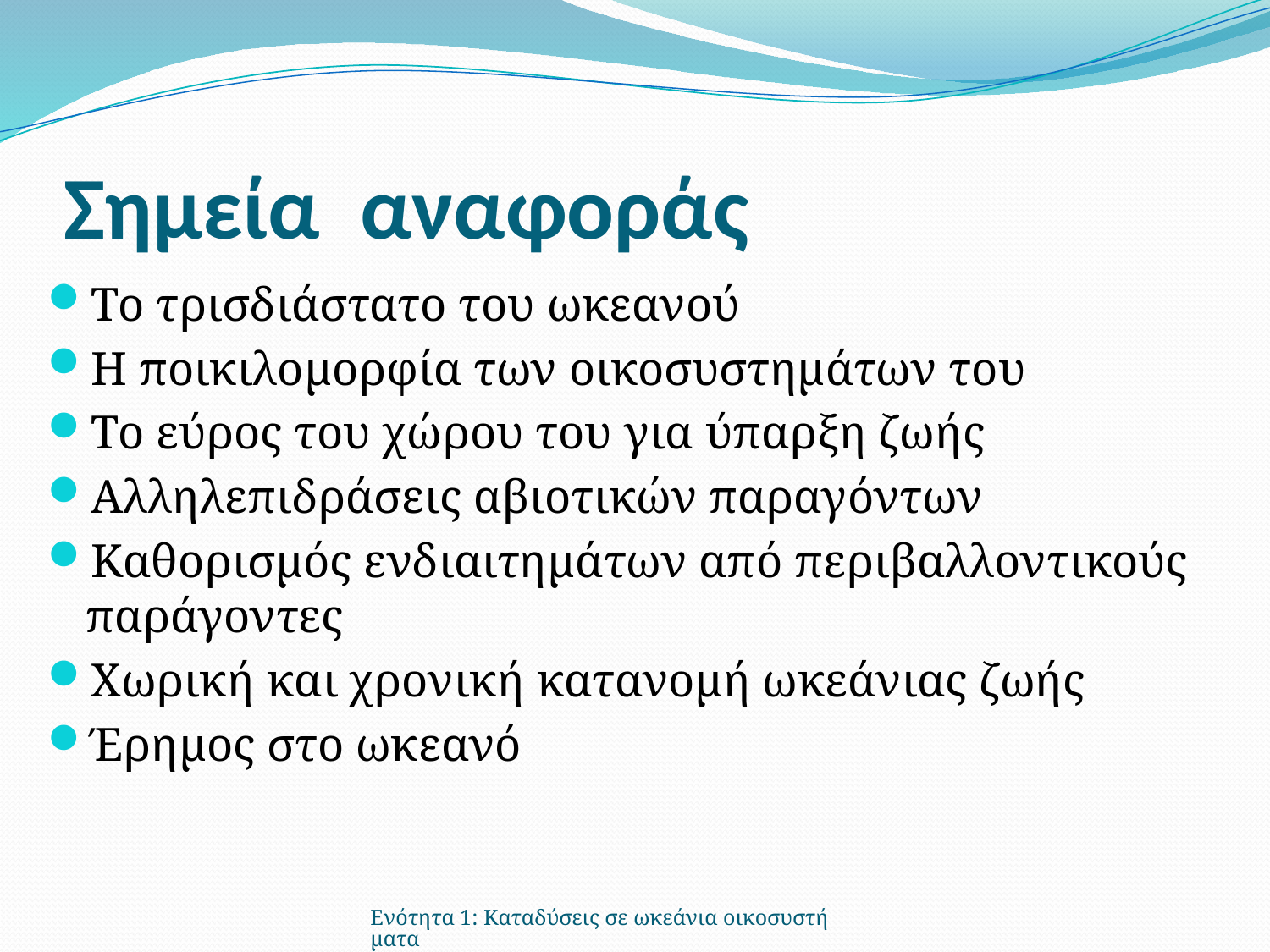

# Σημεία  αναφοράς
Το τρισδιάστατο του ωκεανού
Η ποικιλομορφία των οικοσυστημάτων του
Το εύρος του χώρου του για ύπαρξη ζωής
Αλληλεπιδράσεις αβιοτικών παραγόντων
Καθορισμός ενδιαιτημάτων από περιβαλλοντικούς παράγοντες
Χωρική και χρονική κατανομή ωκεάνιας ζωής
Έρημος στο ωκεανό

Ενότητα 1: Καταδύσεις σε ωκεάνια οικοσυστήματα